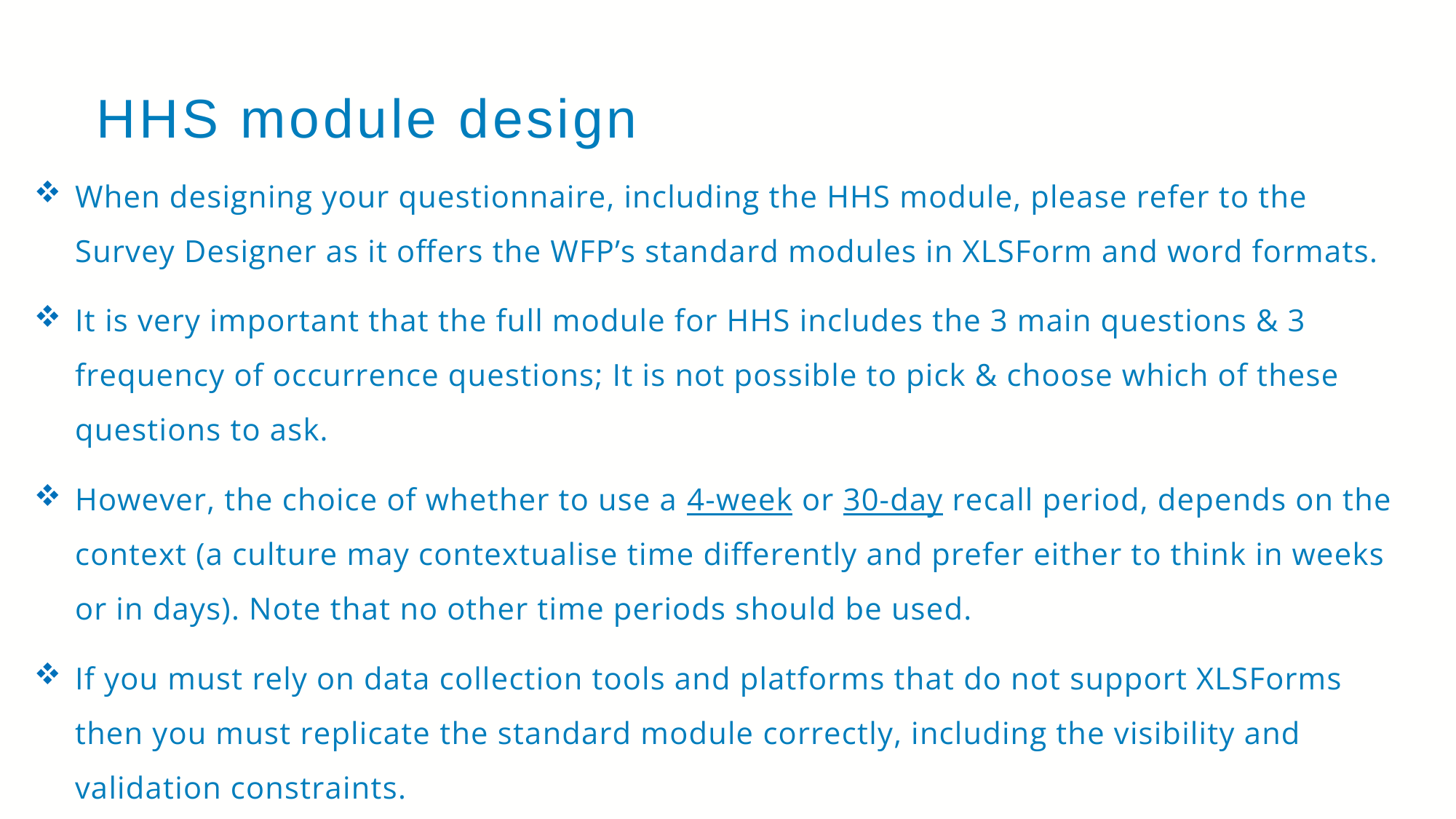

# HHS module design
When designing your questionnaire, including the HHS module, please refer to the Survey Designer as it offers the WFP’s standard modules in XLSForm and word formats.
It is very important that the full module for HHS includes the 3 main questions & 3 frequency of occurrence questions; It is not possible to pick & choose which of these questions to ask.
However, the choice of whether to use a 4-week or 30-day recall period, depends on the context (a culture may contextualise time differently and prefer either to think in weeks or in days). Note that no other time periods should be used.
If you must rely on data collection tools and platforms that do not support XLSForms then you must replicate the standard module correctly, including the visibility and validation constraints.